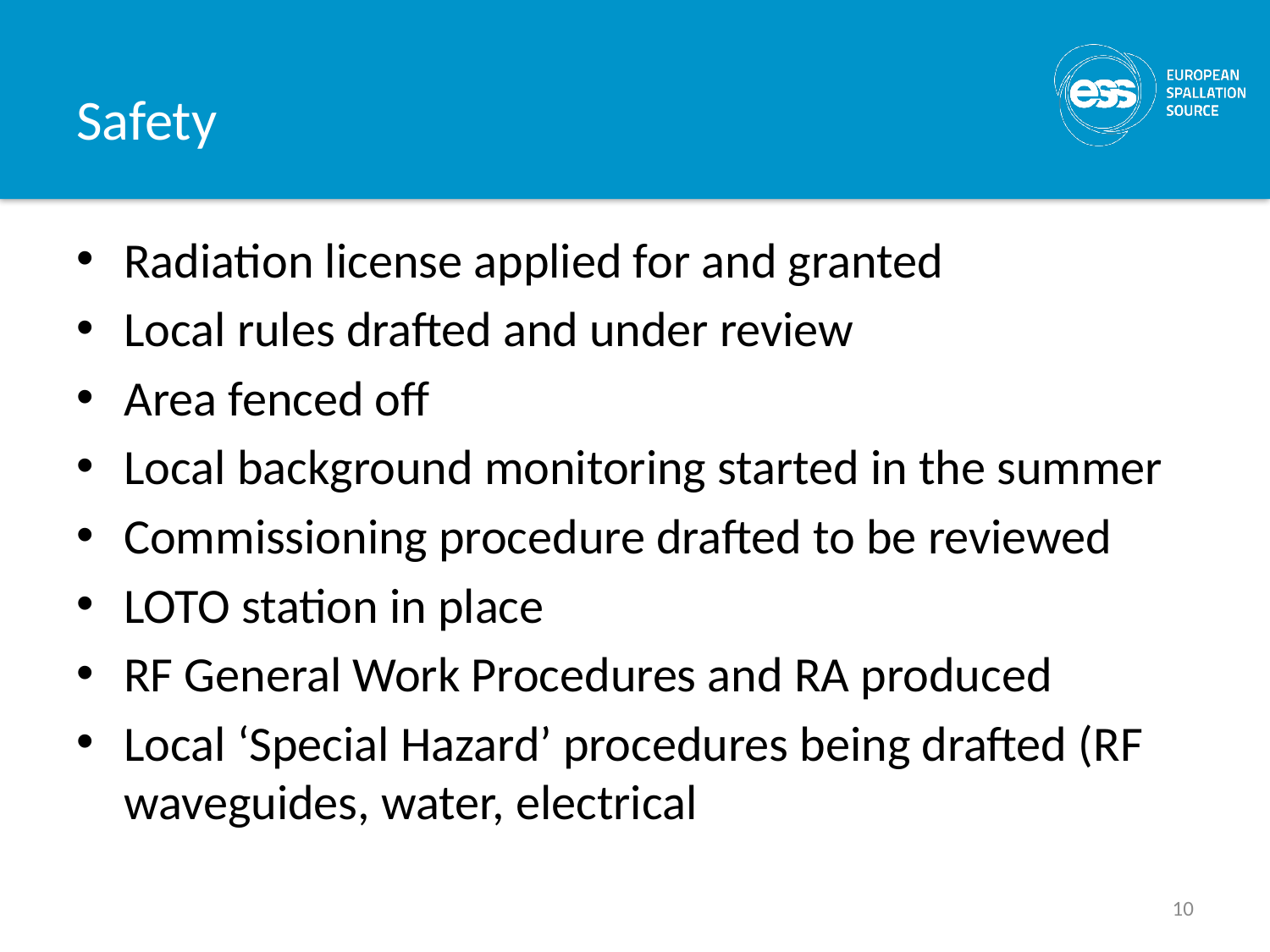

# Safety
Radiation license applied for and granted
Local rules drafted and under review
Area fenced off
Local background monitoring started in the summer
Commissioning procedure drafted to be reviewed
LOTO station in place
RF General Work Procedures and RA produced
Local ‘Special Hazard’ procedures being drafted (RF waveguides, water, electrical

10